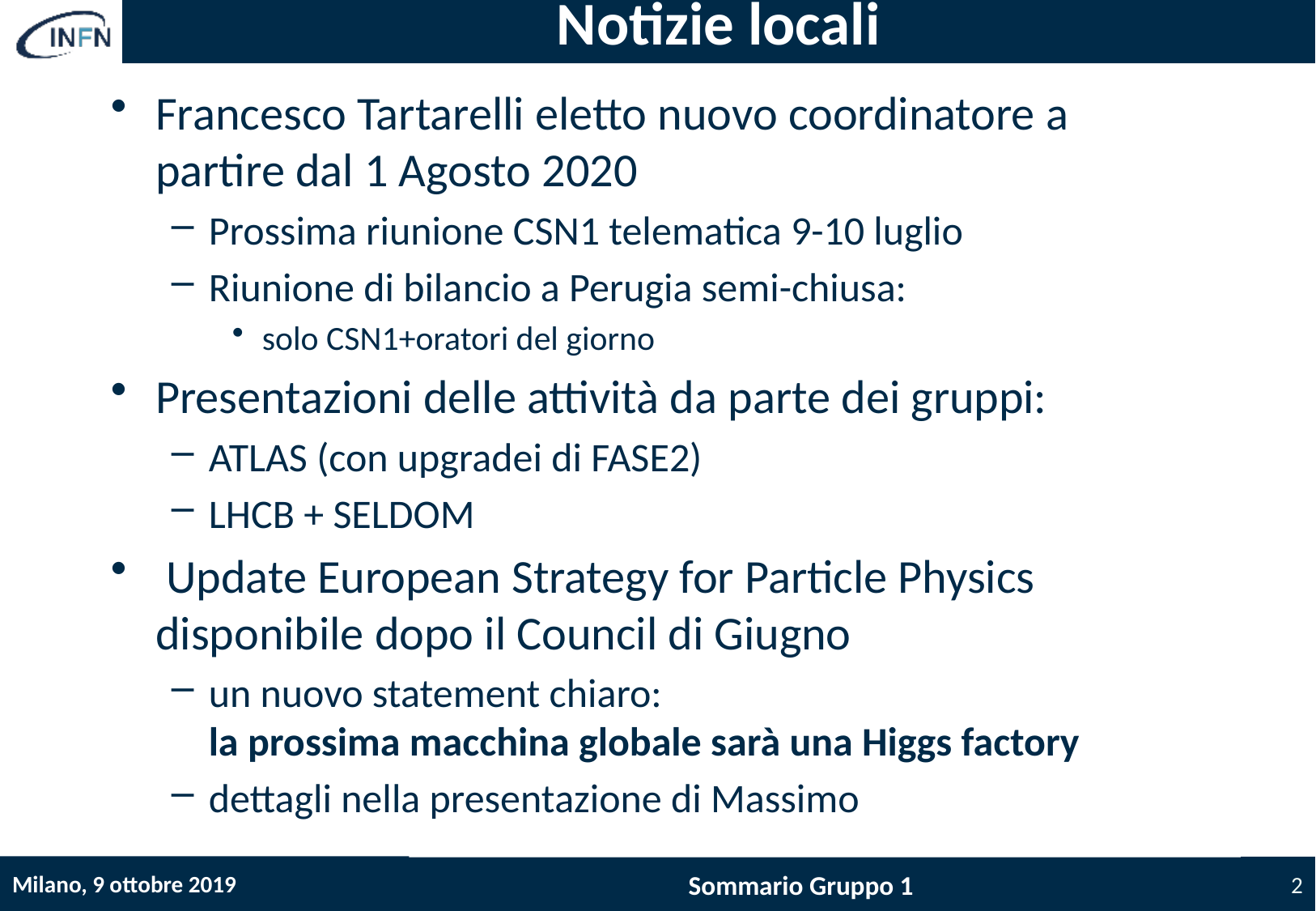

# Notizie locali
Francesco Tartarelli eletto nuovo coordinatore a partire dal 1 Agosto 2020
Prossima riunione CSN1 telematica 9-10 luglio
Riunione di bilancio a Perugia semi-chiusa:
solo CSN1+oratori del giorno
Presentazioni delle attività da parte dei gruppi:
ATLAS (con upgradei di FASE2)
LHCB + SELDOM
 Update European Strategy for Particle Physics disponibile dopo il Council di Giugno
un nuovo statement chiaro:
la prossima macchina globale sarà una Higgs factory
dettagli nella presentazione di Massimo
Milano, 9 ottobre 2019
2
Sommario Gruppo 1